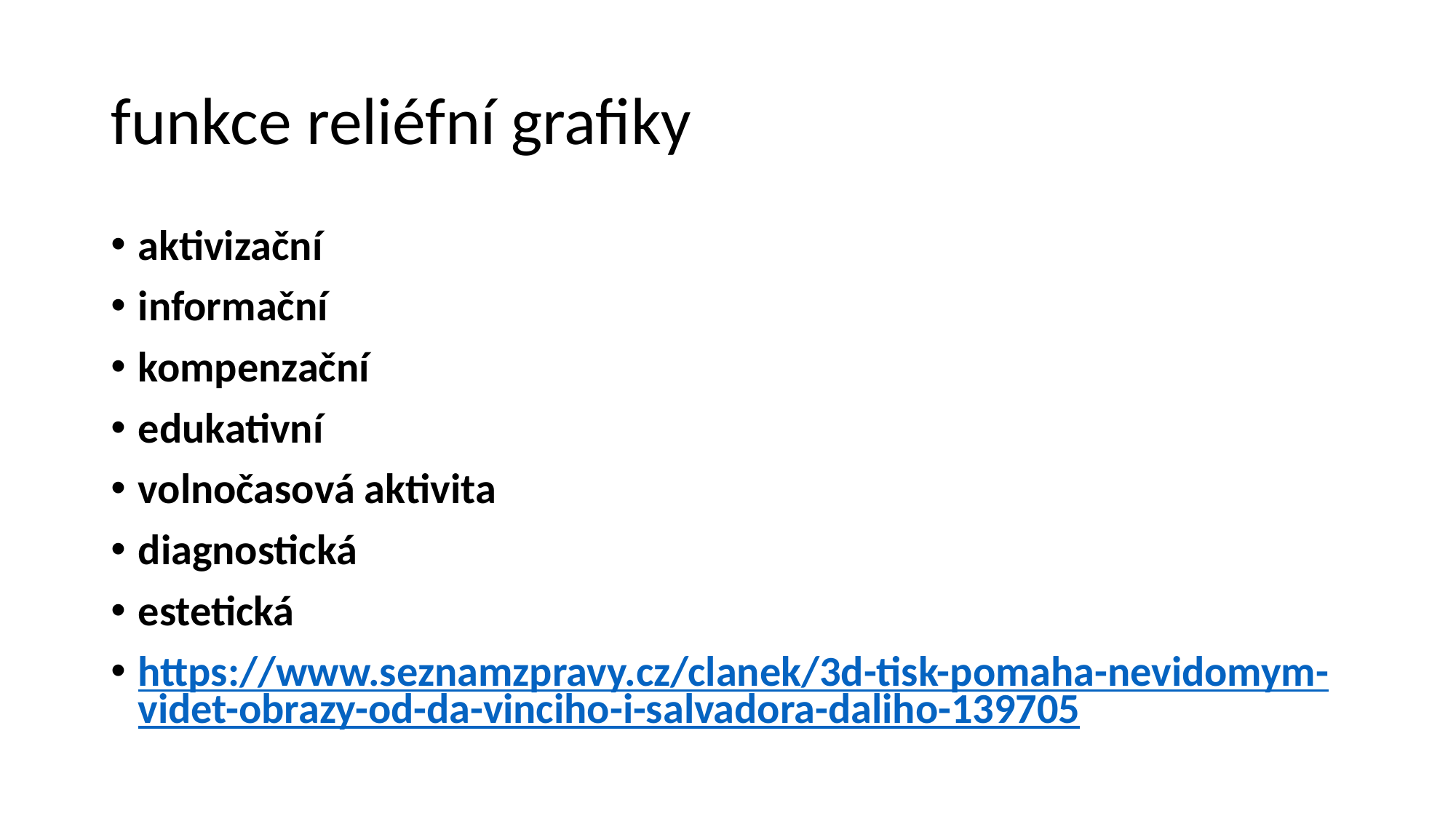

# funkce reliéfní grafiky
aktivizační
informační
kompenzační
edukativní
volnočasová aktivita
diagnostická
estetická
https://www.seznamzpravy.cz/clanek/3d-tisk-pomaha-nevidomym-videt-obrazy-od-da-vinciho-i-salvadora-daliho-139705